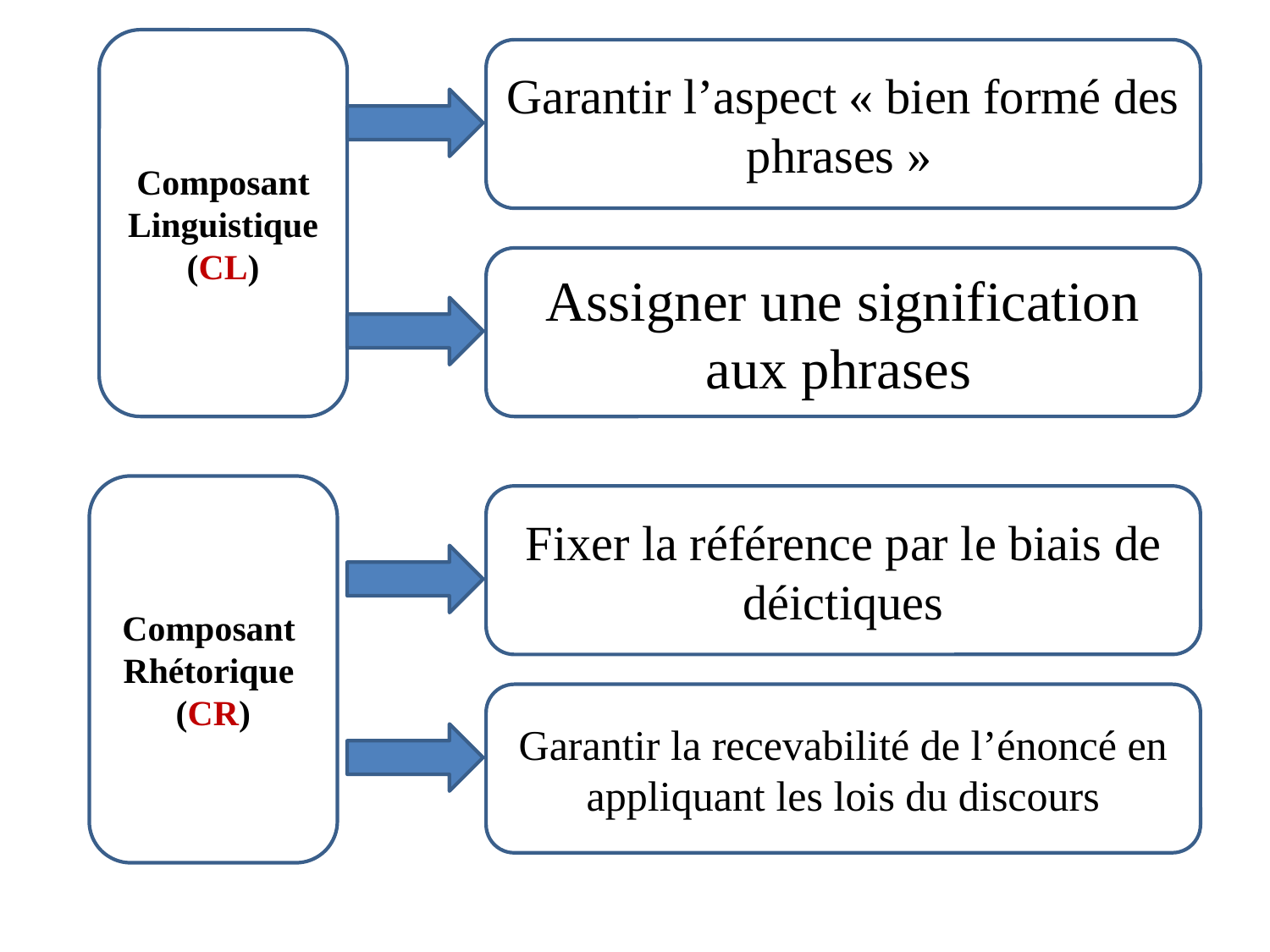

Composant Linguistique (CL)
Garantir l’aspect « bien formé des phrases »

Assigner une signification aux phrases

Composant  Rhétorique  (CR)
Fixer la référence par le biais de déictiques

Garantir la recevabilité de l’énoncé en appliquant les lois du discours